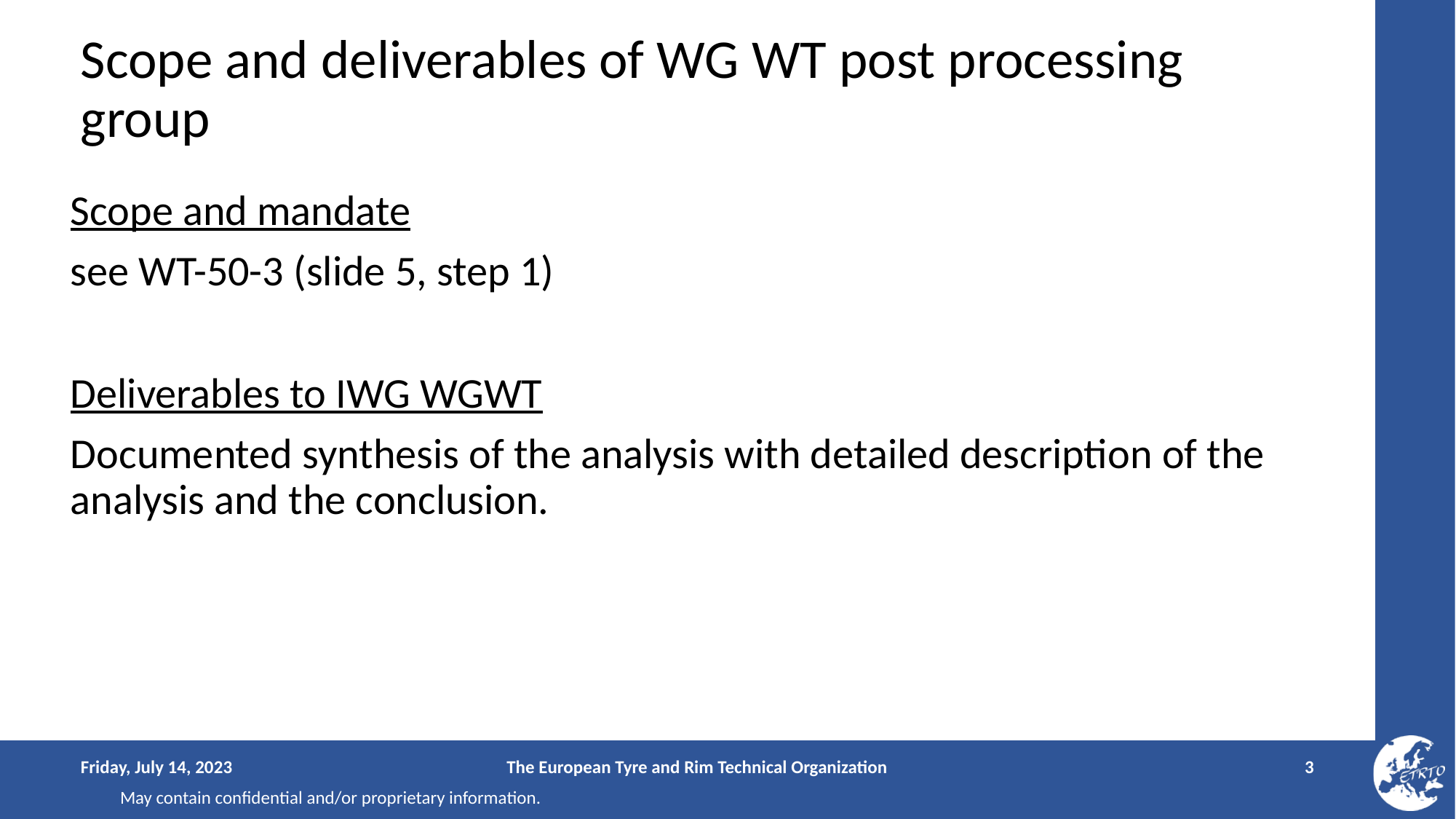

# Scope and deliverables of WG WT post processing group
Scope and mandate
see WT-50-3 (slide 5, step 1)

Deliverables to IWG WGWT
Documented synthesis of the analysis with detailed description of the analysis and the conclusion.
Friday, July 14, 2023
The European Tyre and Rim Technical Organization
3